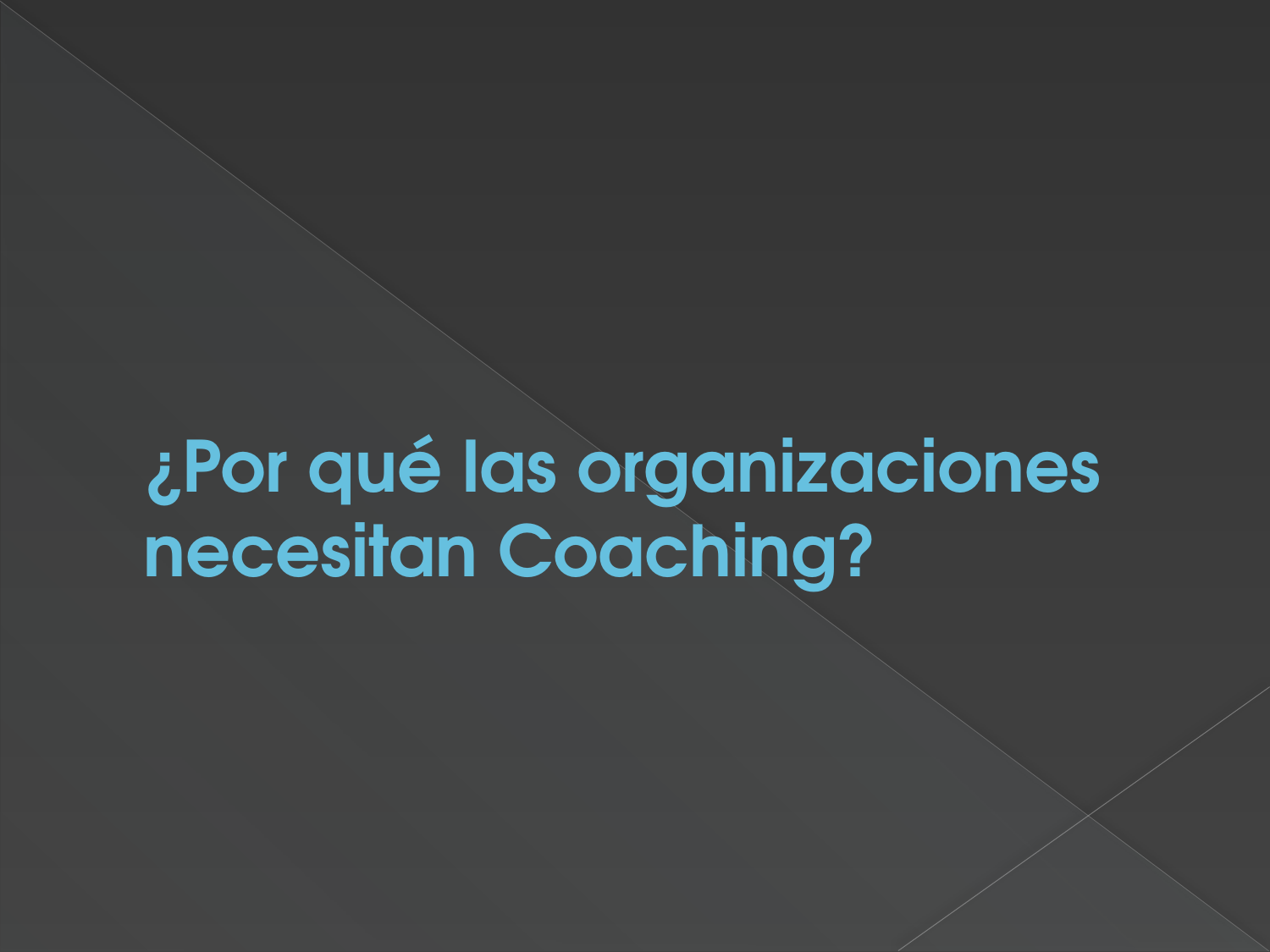

# ¿Por qué las organizaciones necesitan Coaching?